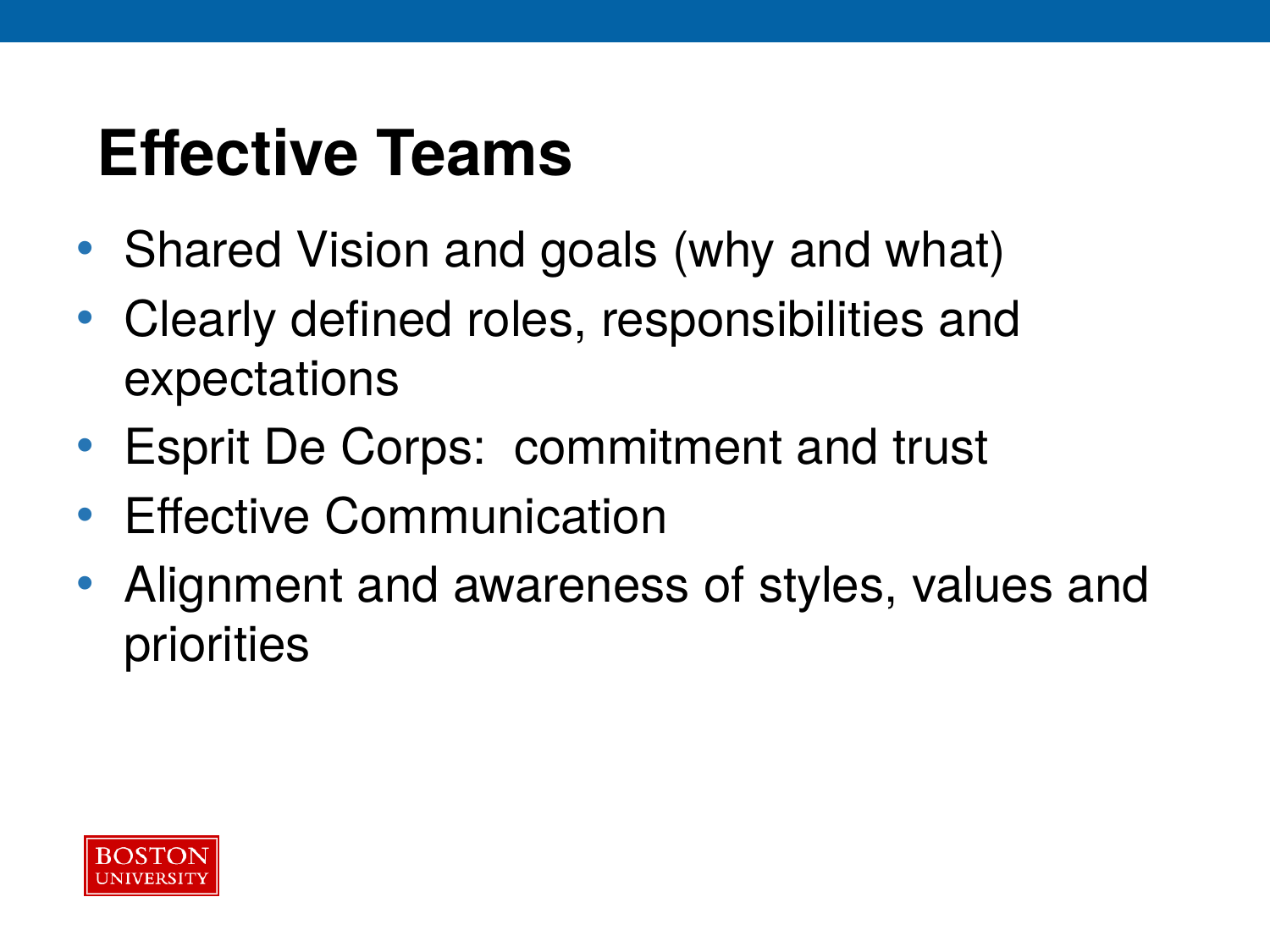

# Effective Teams
Shared Vision and goals (why and what)
Clearly defined roles, responsibilities and expectations
Esprit De Corps:  commitment and trust
Effective Communication
Alignment and awareness of styles, values and priorities